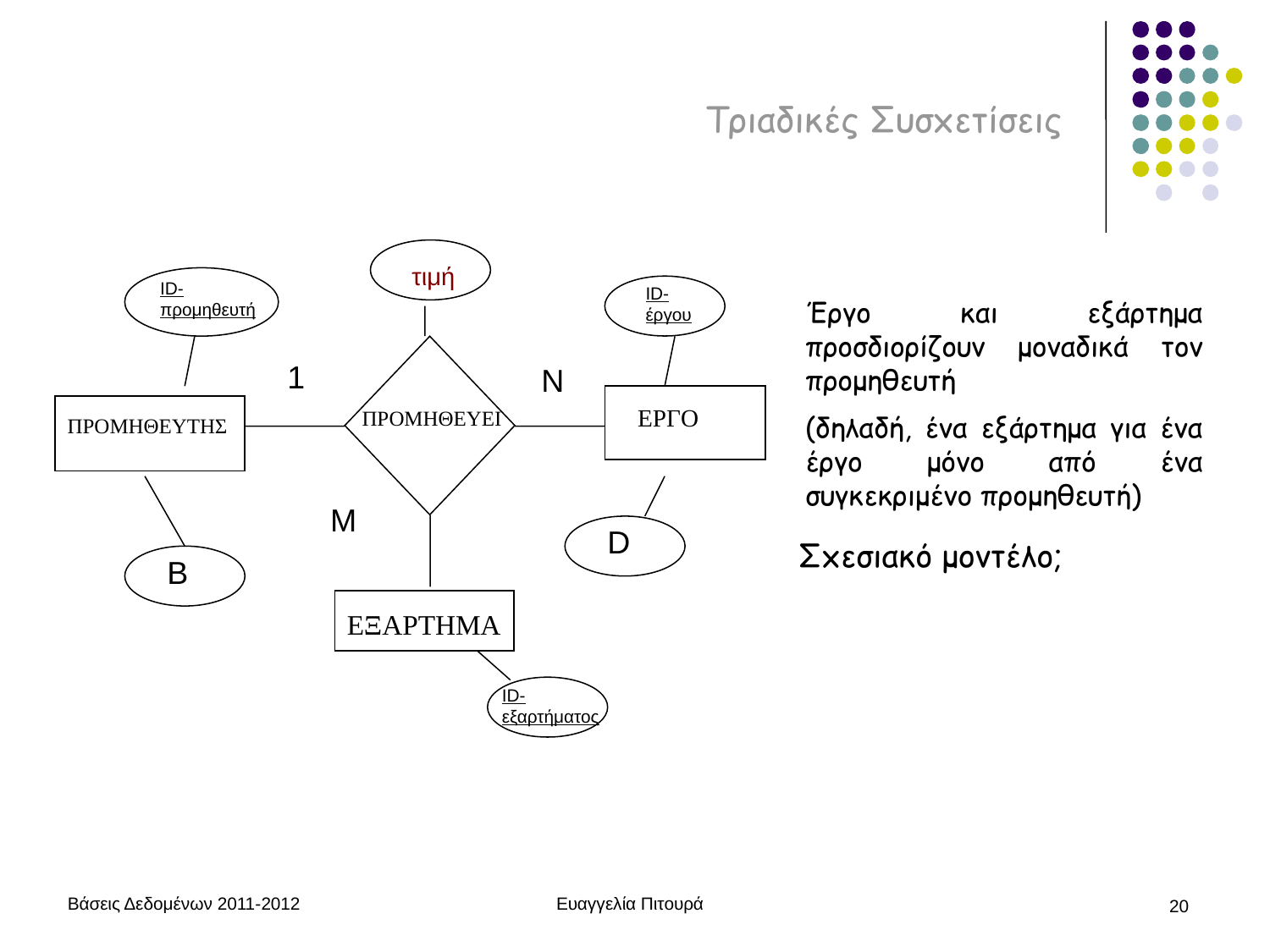

# Τριαδικές Συσχετίσεις

τιμή

ID-προμηθευτή

ID-έργου
Έργο και εξάρτημα προσδιορίζουν μοναδικά τον προμηθευτή
(δηλαδή, ένα εξάρτημα για ένα έργο μόνο από ένα συγκεκριμένο προμηθευτή)

1
N

ΕΡΓΟ
ΠΡΟΜΗΘΕΥΕΙ
ΠΡΟΜΗΘΕΥΤΗΣ

Μ

D
Σχεσιακό μοντέλο;

B

ΕΞΑΡΤΗΜΑ

ID-εξαρτήματος
Βάσεις Δεδομένων 2011-2012
Ευαγγελία Πιτουρά
20